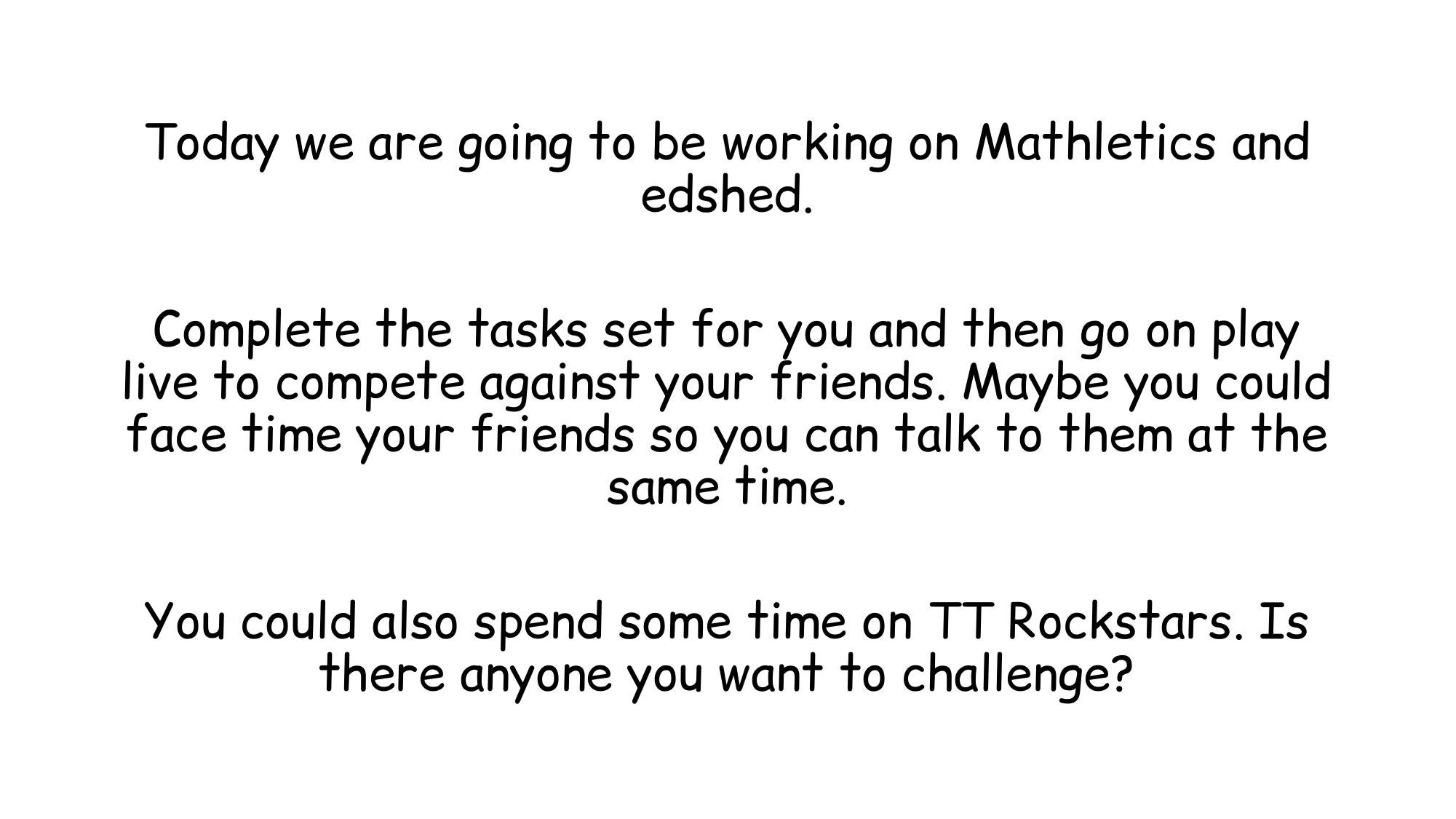

Today we are going to be working on Mathletics and edshed.

Complete the tasks set for you and then go on play live to compete against your friends. Maybe you could face time your friends so you can talk to them at the same time.

You could also spend some time on TT Rockstars. Is there anyone you want to challenge?